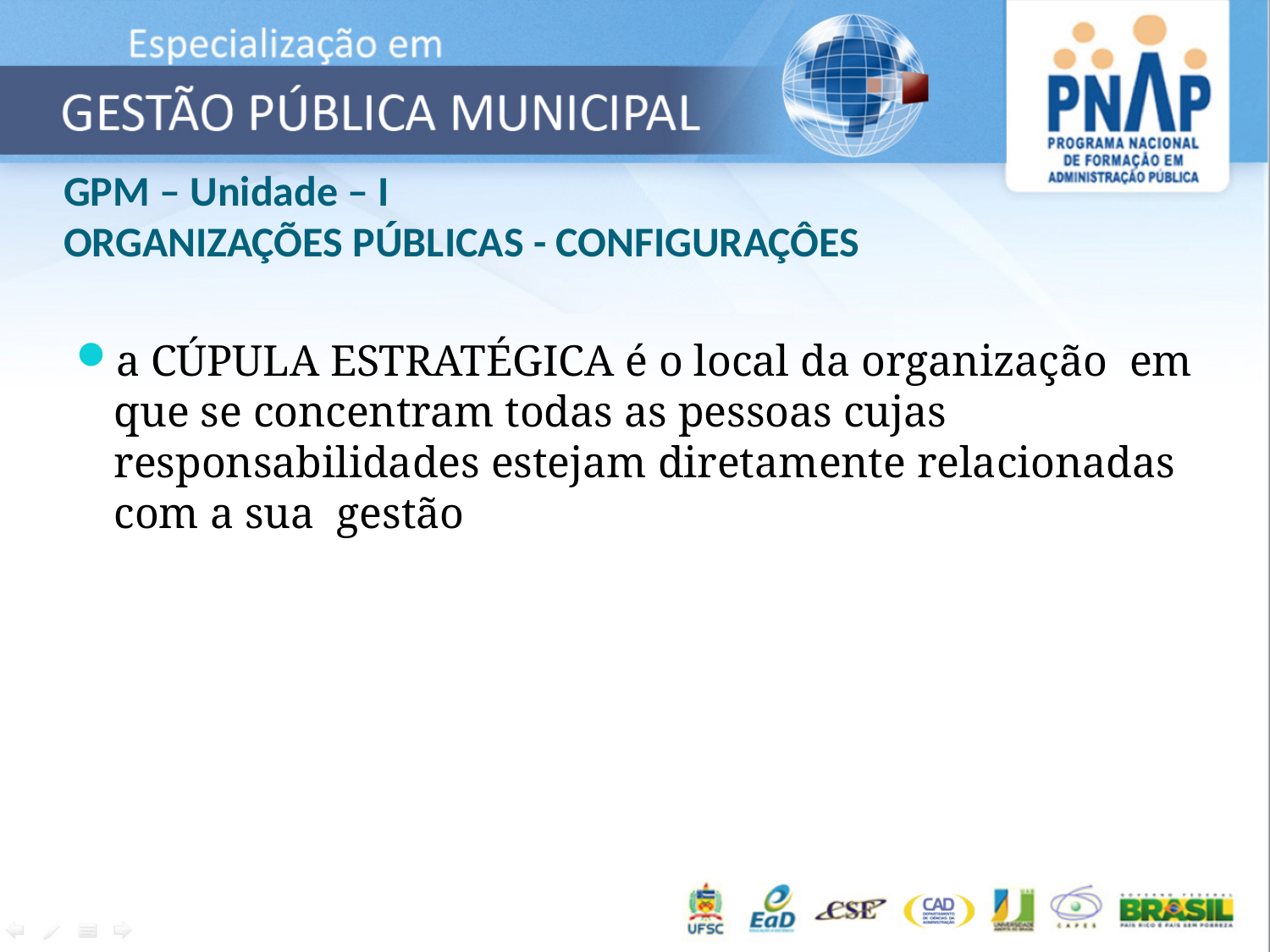

# GPM – Unidade – I ORGANIZAÇÕES PÚBLICAS - CONFIGURAÇÔES

a CÚPULA ESTRATÉGICA é o local da organização  em que se concentram todas as pessoas cujas responsabilidades estejam diretamente relacionadas com a sua  gestão